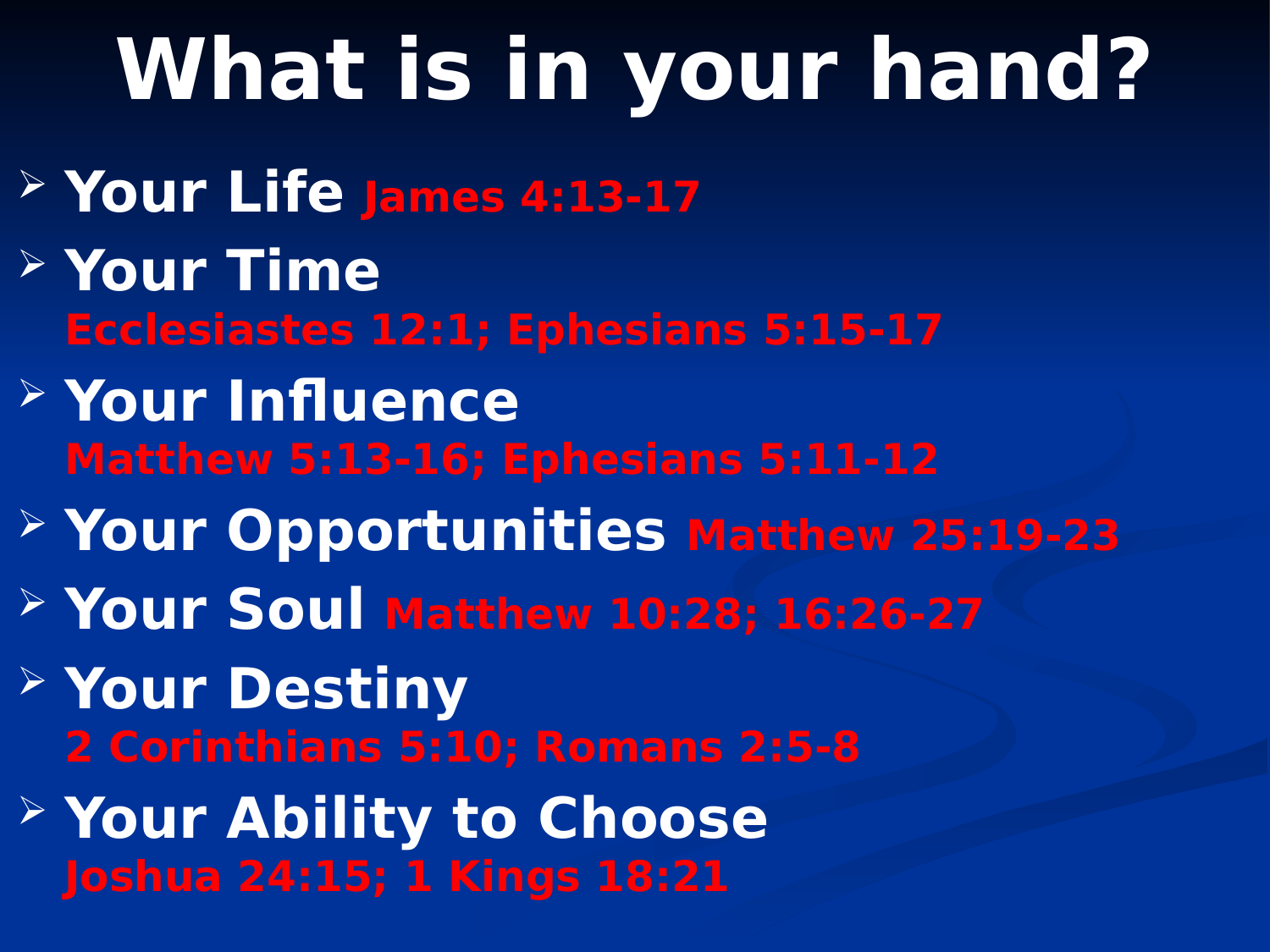

# What is in your hand?
Your Life James 4:13-17
Your Time
Ecclesiastes 12:1; Ephesians 5:15-17
Your Influence
Matthew 5:13-16; Ephesians 5:11-12
Your Opportunities Matthew 25:19-23
Your Soul Matthew 10:28; 16:26-27
Your Destiny
2 Corinthians 5:10; Romans 2:5-8
Your Ability to Choose
Joshua 24:15; 1 Kings 18:21